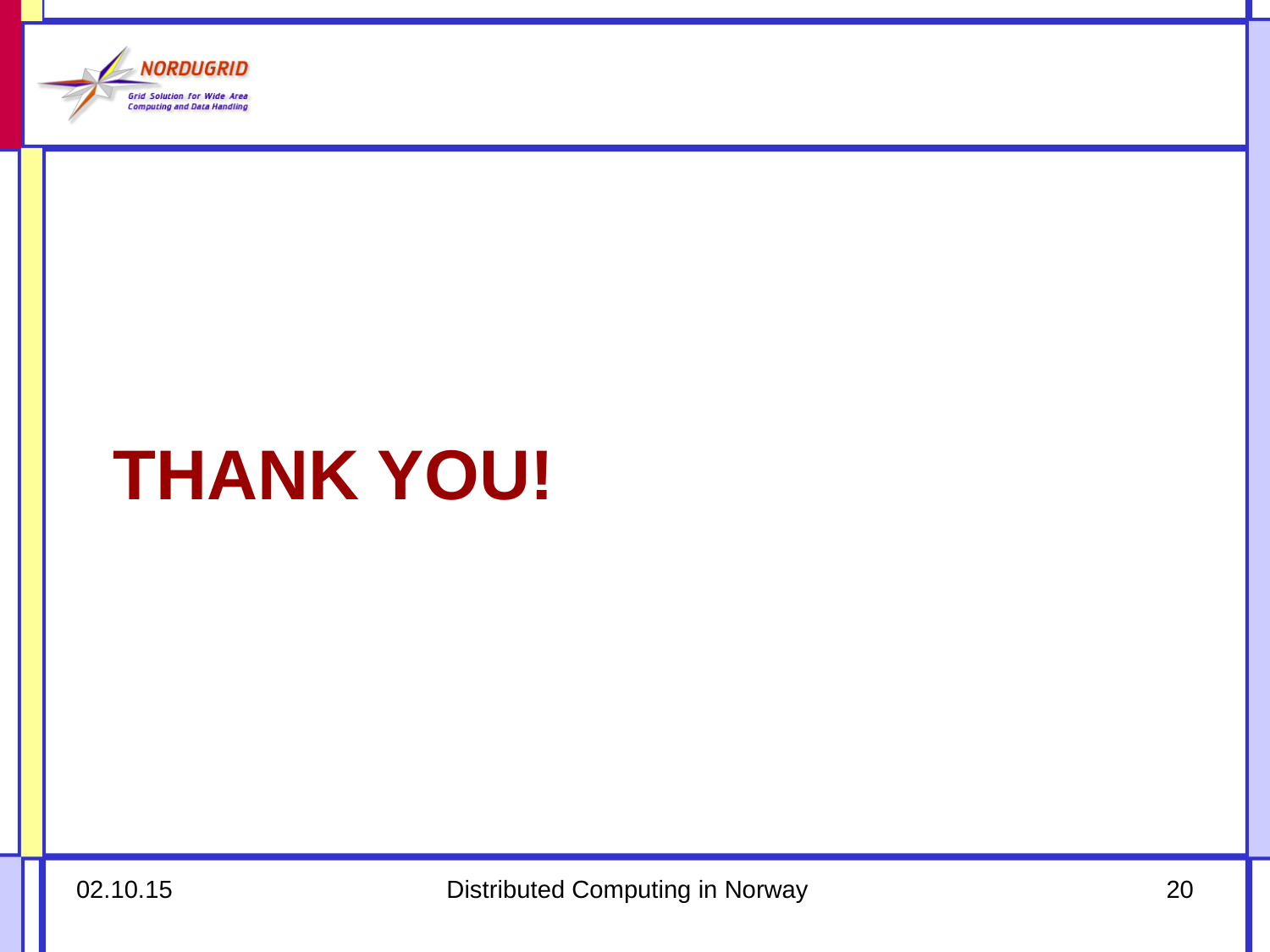

# Thank you!
02.10.15
Distributed Computing in Norway
20